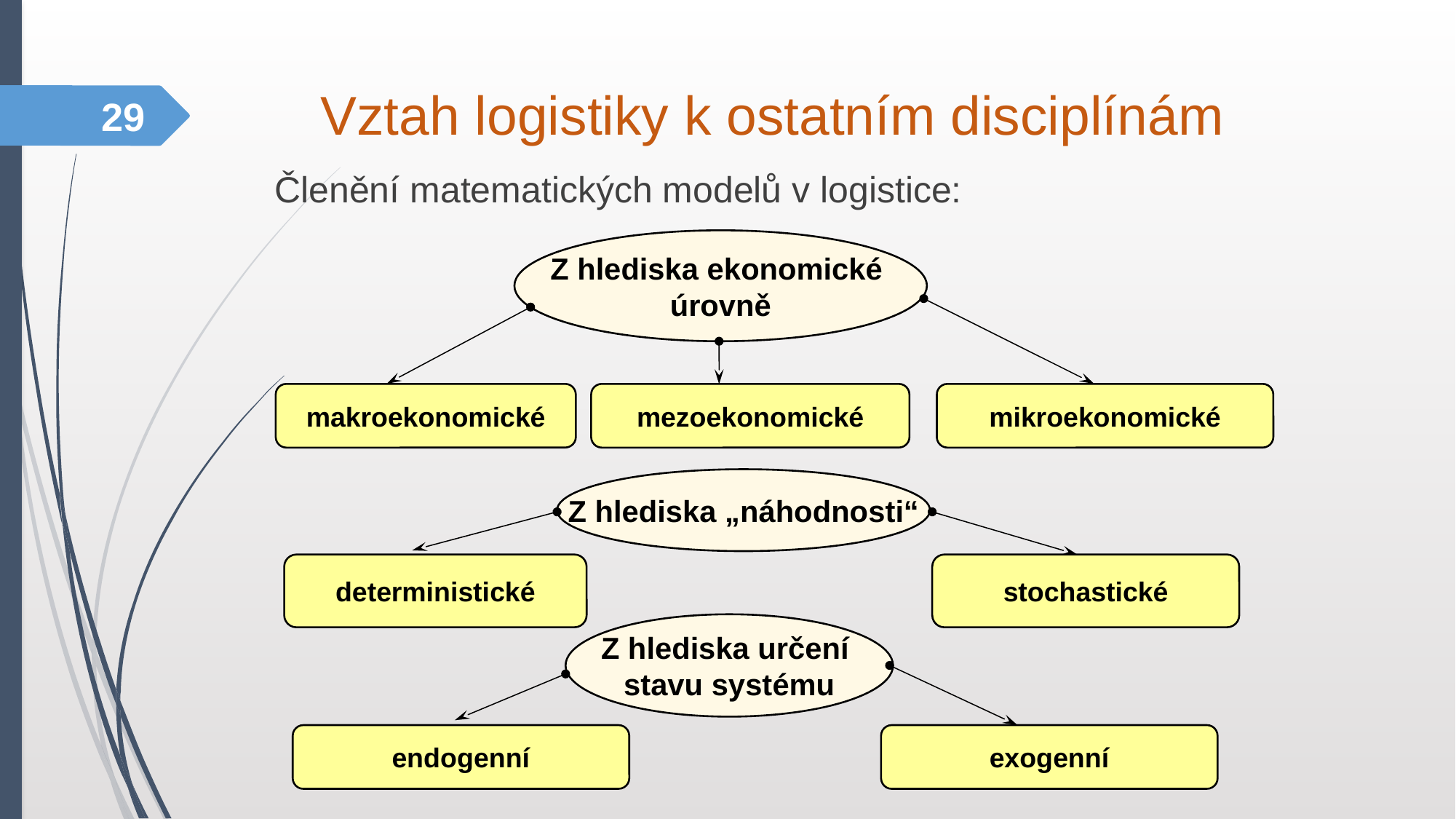

# Vztah logistiky k ostatním disciplínám
29
Členění matematických modelů v logistice:
Z hlediska ekonomické
úrovně

makroekonomické
mezoekonomické
mikroekonomické
Z hlediska „náhodnosti“

deterministické
stochastické
Z hlediska určení
stavu systému

endogenní
exogenní